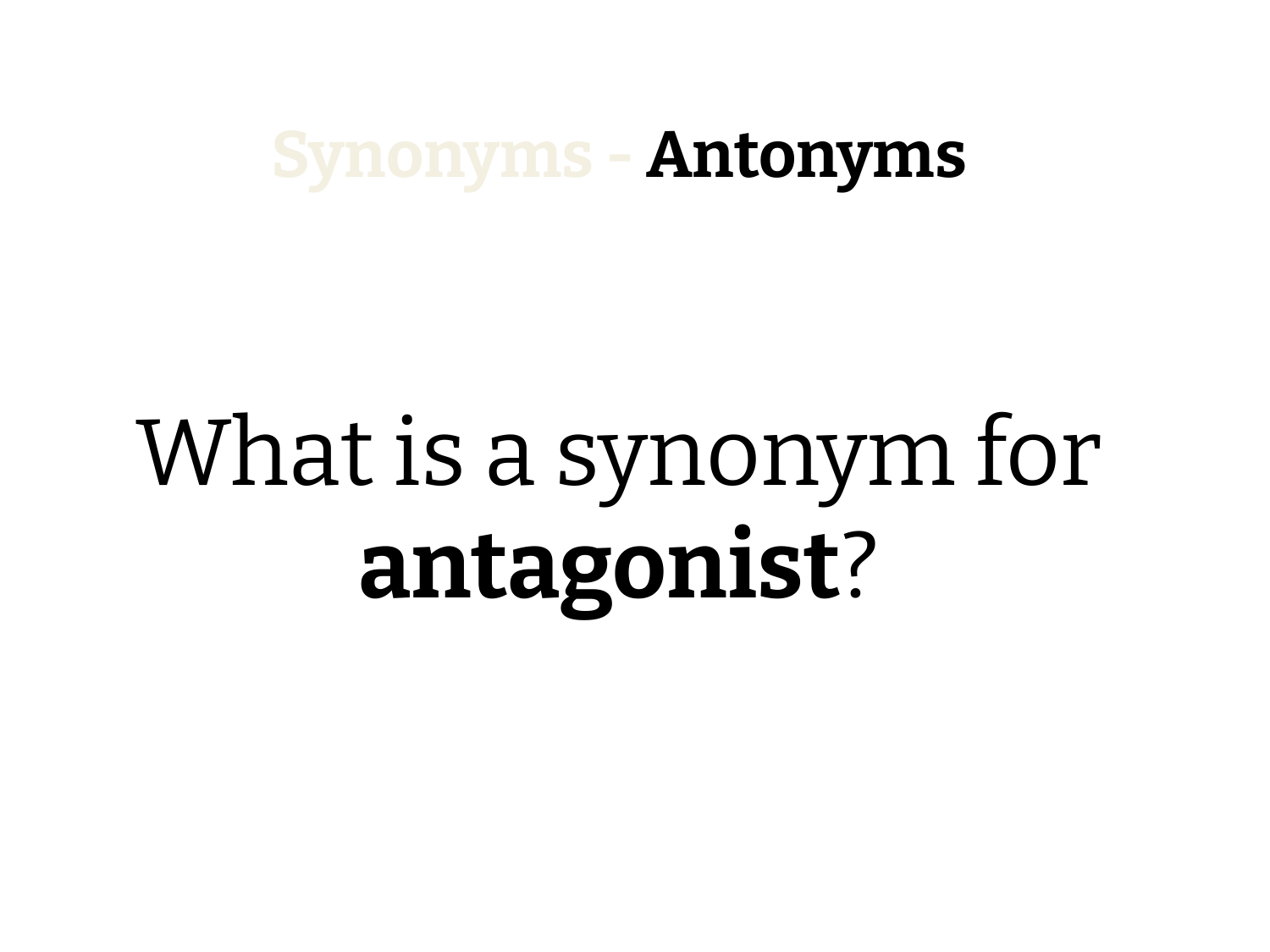

Synonyms - Antonyms

What is a synonym for antagonist?